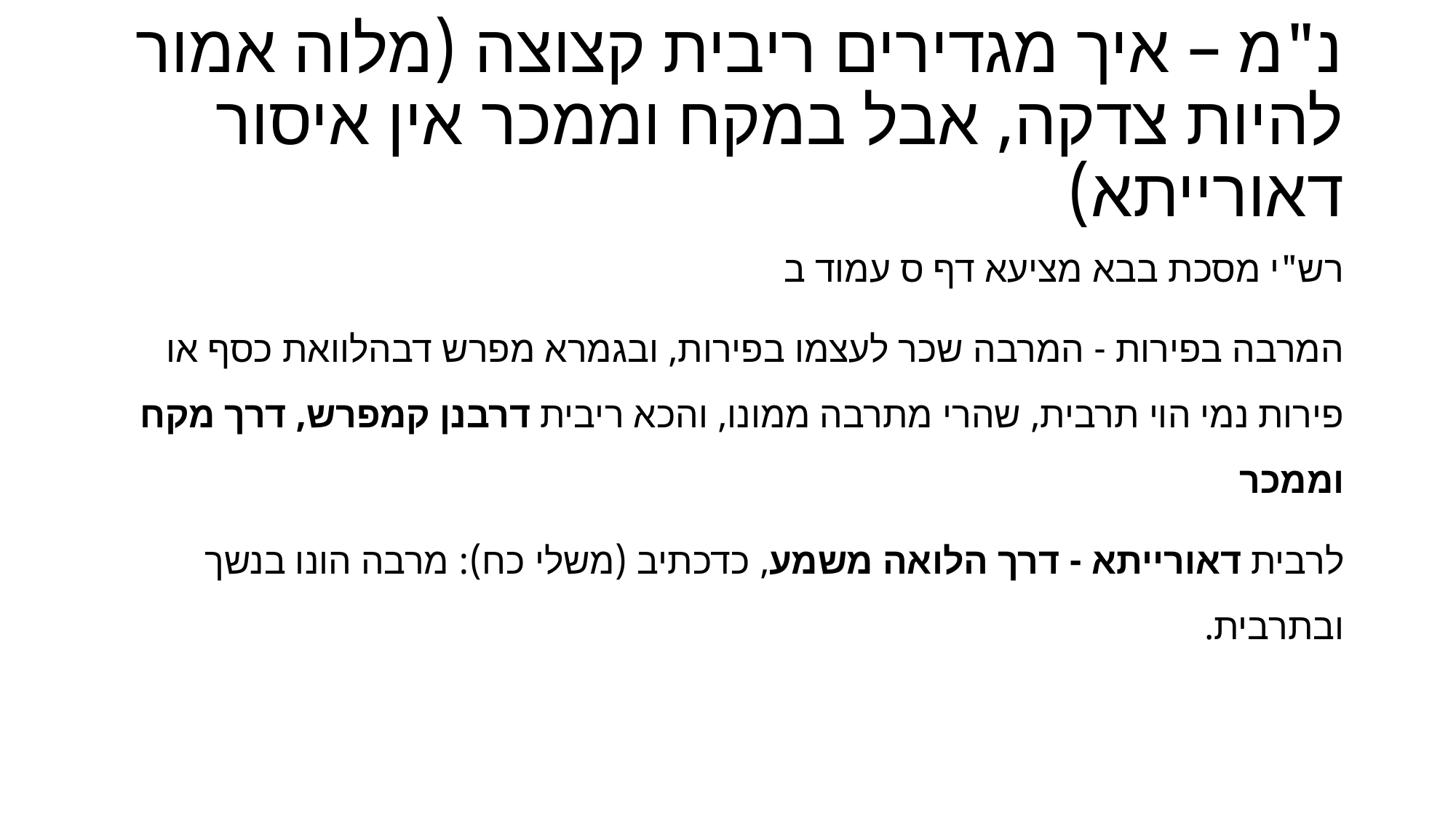

# נ"מ – איך מגדירים ריבית קצוצה (מלוה אמור להיות צדקה, אבל במקח וממכר אין איסור דאורייתא)
רש"י מסכת בבא מציעא דף ס עמוד ב
המרבה בפירות - המרבה שכר לעצמו בפירות, ובגמרא מפרש דבהלוואת כסף או פירות נמי הוי תרבית, שהרי מתרבה ממונו, והכא ריבית דרבנן קמפרש, דרך מקח וממכר
לרבית דאורייתא - דרך הלואה משמע, כדכתיב (משלי כח): מרבה הונו בנשך ובתרבית.